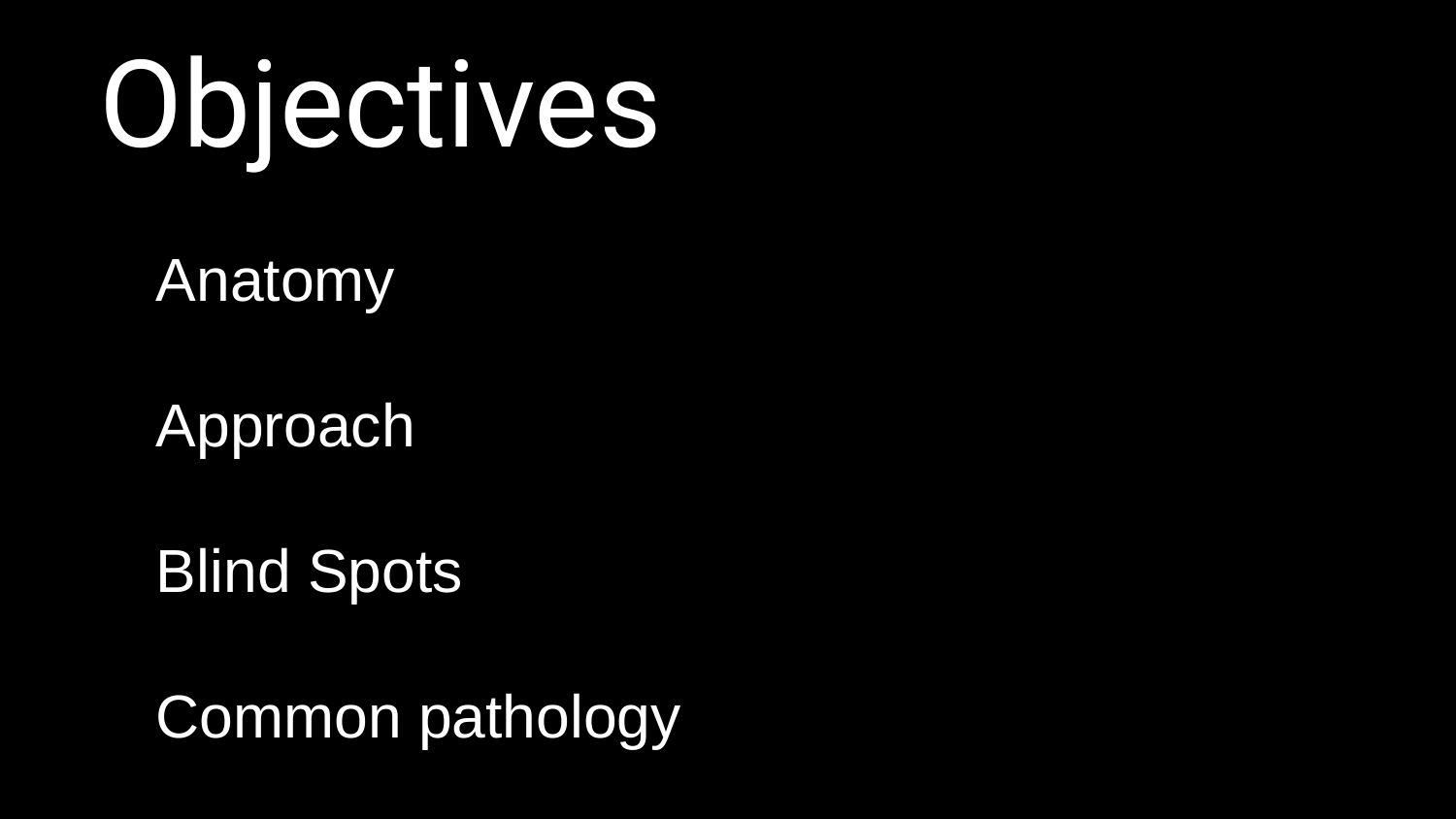

# Objectives
Anatomy

Approach

Blind Spots

Common pathology